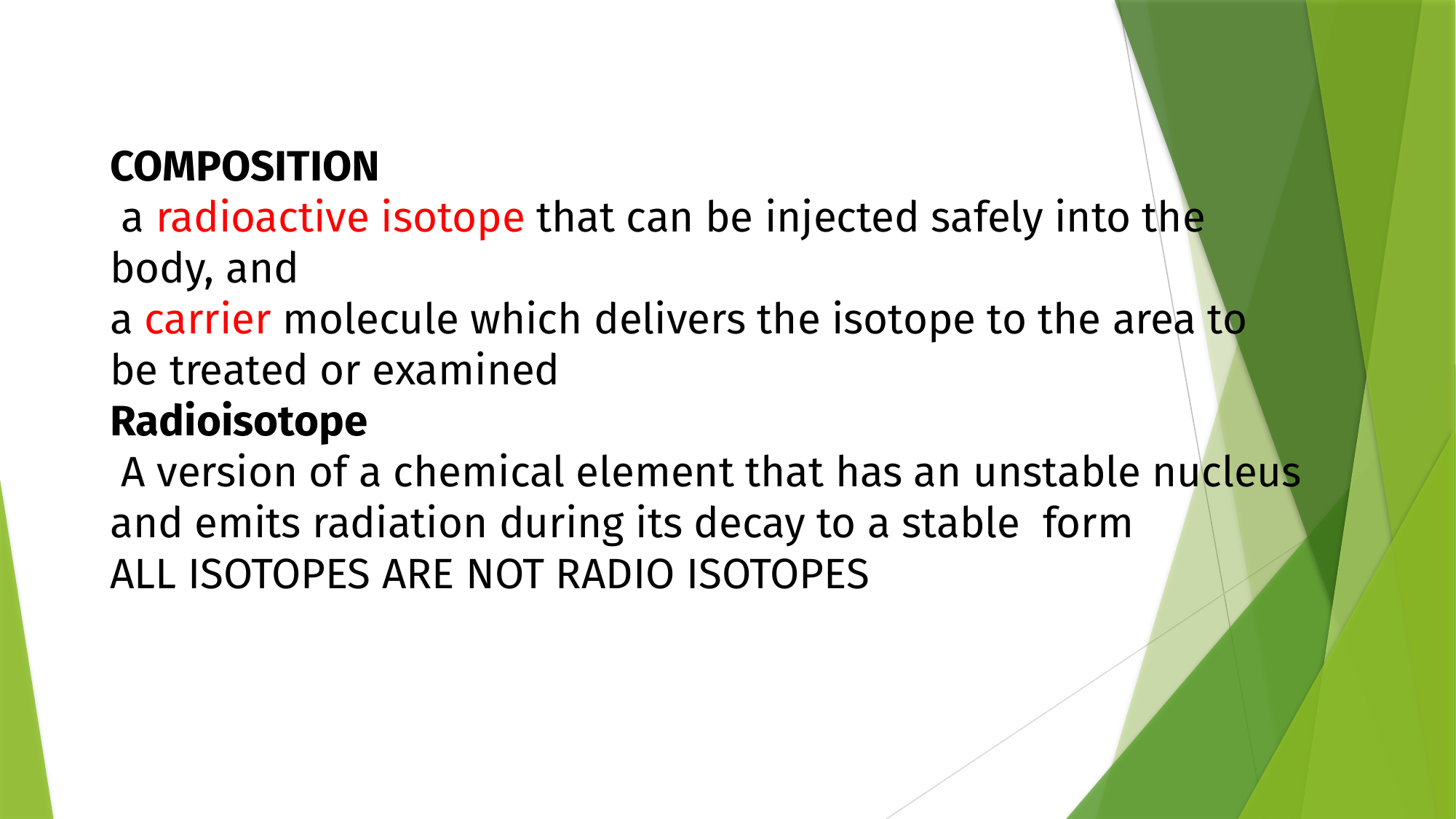

COMPOSITION
 a radioactive isotope that can be injected safely into the body, and
a carrier molecule which delivers the isotope to the area to be treated or examined
Radioisotope
 A version of a chemical element that has an unstable nucleus and emits radiation during its decay to a stable  form
ALL ISOTOPES ARE NOT RADIO ISOTOPES